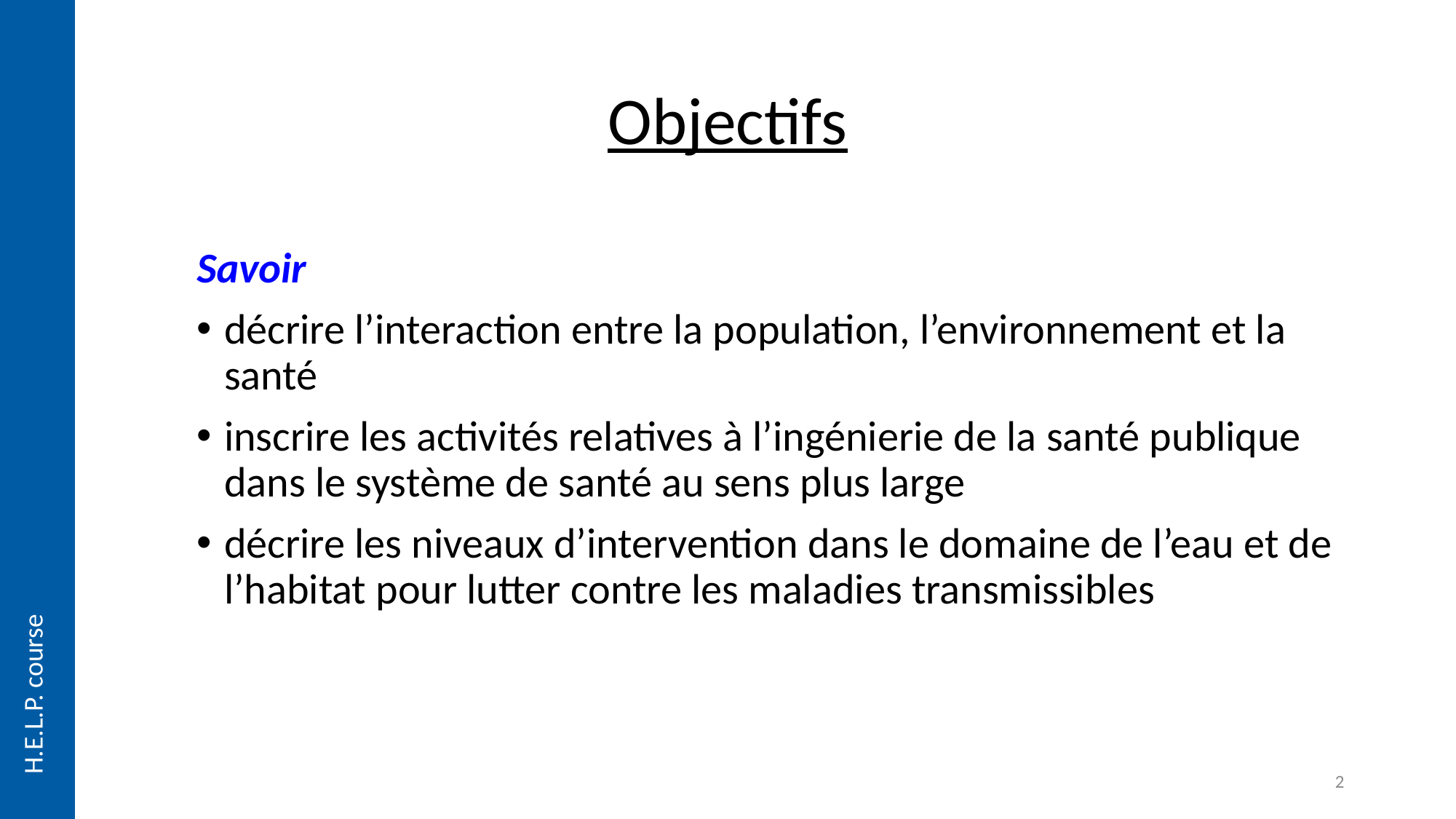

# Objectifs
Savoir
décrire l’interaction entre la population, l’environnement et la santé
inscrire les activités relatives à l’ingénierie de la santé publique dans le système de santé au sens plus large
décrire les niveaux d’intervention dans le domaine de l’eau et de l’habitat pour lutter contre les maladies transmissibles
2